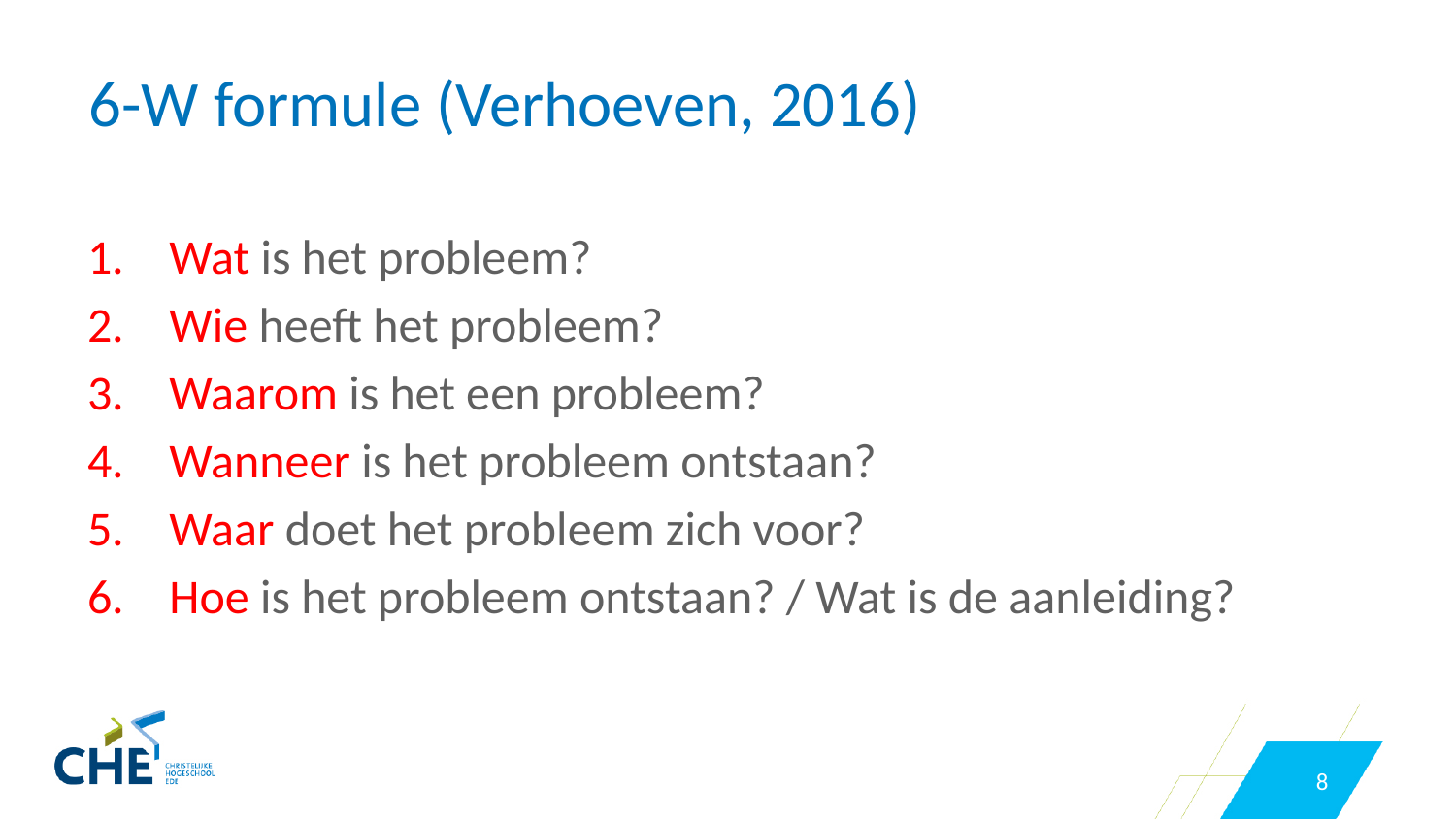

# 6-W formule (Verhoeven, 2016)
Wat is het probleem?
Wie heeft het probleem?
Waarom is het een probleem?
Wanneer is het probleem ontstaan?
Waar doet het probleem zich voor?
Hoe is het probleem ontstaan? / Wat is de aanleiding?
8